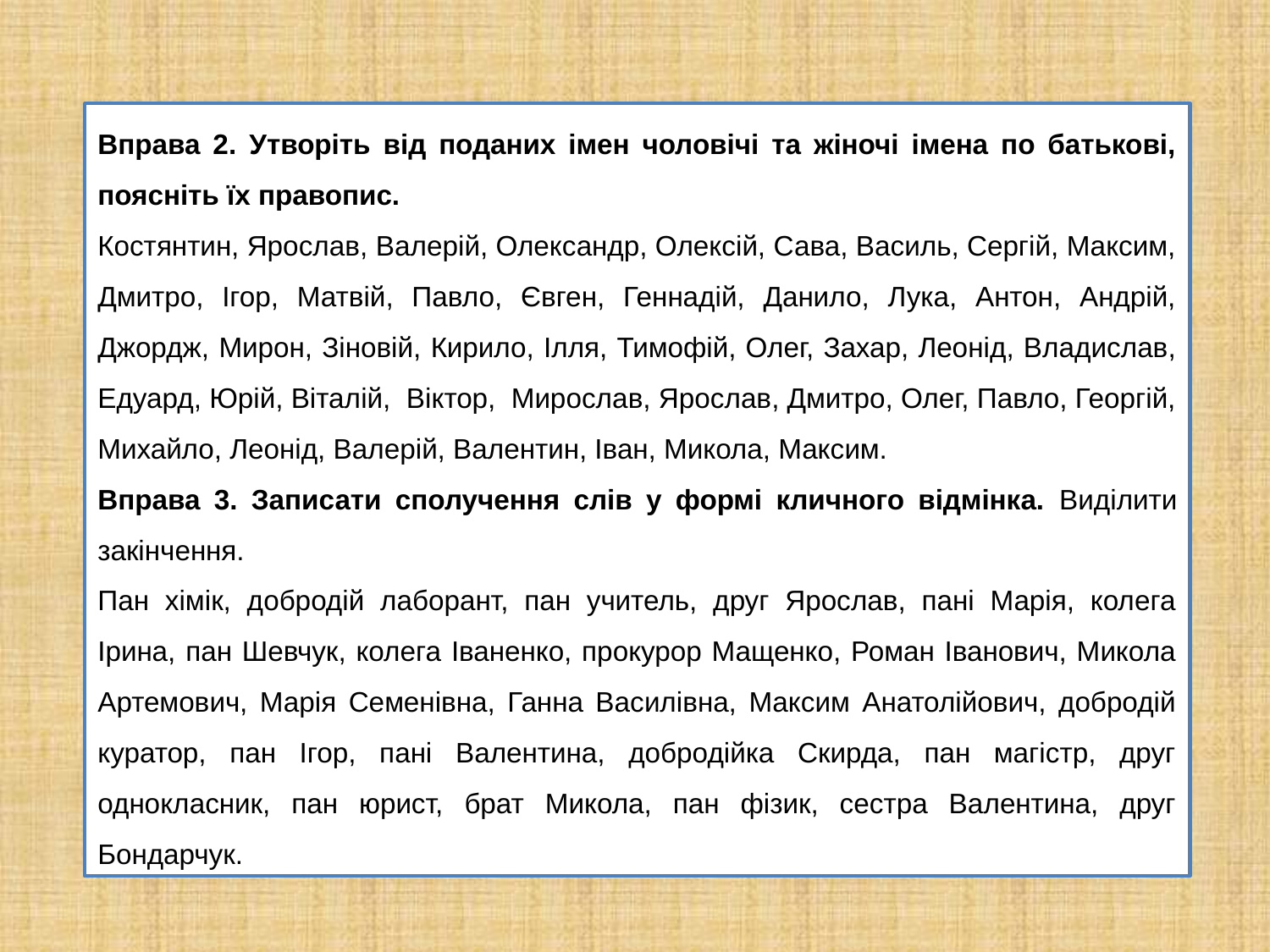

Вправа 2. Утворіть від поданих імен чоловічі та жіночі імена по батькові, поясніть їх правопис.
Костянтин, Ярослав, Валерій, Олександр, Олексій, Сава, Василь, Сергій, Максим, Дмитро, Ігор, Матвій, Павло, Євген, Геннадій, Данило, Лука, Антон, Андрій, Джордж, Мирон, Зіновій, Кирило, Ілля, Тимофій, Олег, Захар, Леонід, Владислав, Едуард, Юрій, Віталій,  Віктор,  Мирослав, Ярослав, Дмитро, Олег, Павло, Георгій, Михайло, Леонід, Валерій, Валентин, Іван, Микола, Максим.
Вправа 3. Записати сполучення слів у формі кличного відмінка. Виділити закінчення.
Пан хімік, добродій лаборант, пан учитель, друг Ярослав, пані Марія, колега Ірина, пан Шевчук, колега Іваненко, прокурор Мащенко, Роман Іванович, Микола Артемович, Марія Семенівна, Ганна Василівна, Максим Анатолійович, добродій куратор, пан Ігор, пані Валентина, добродійка Скирда, пан магістр, друг однокласник, пан юрист, брат Микола, пан фізик, сестра Валентина, друг Бондарчук.